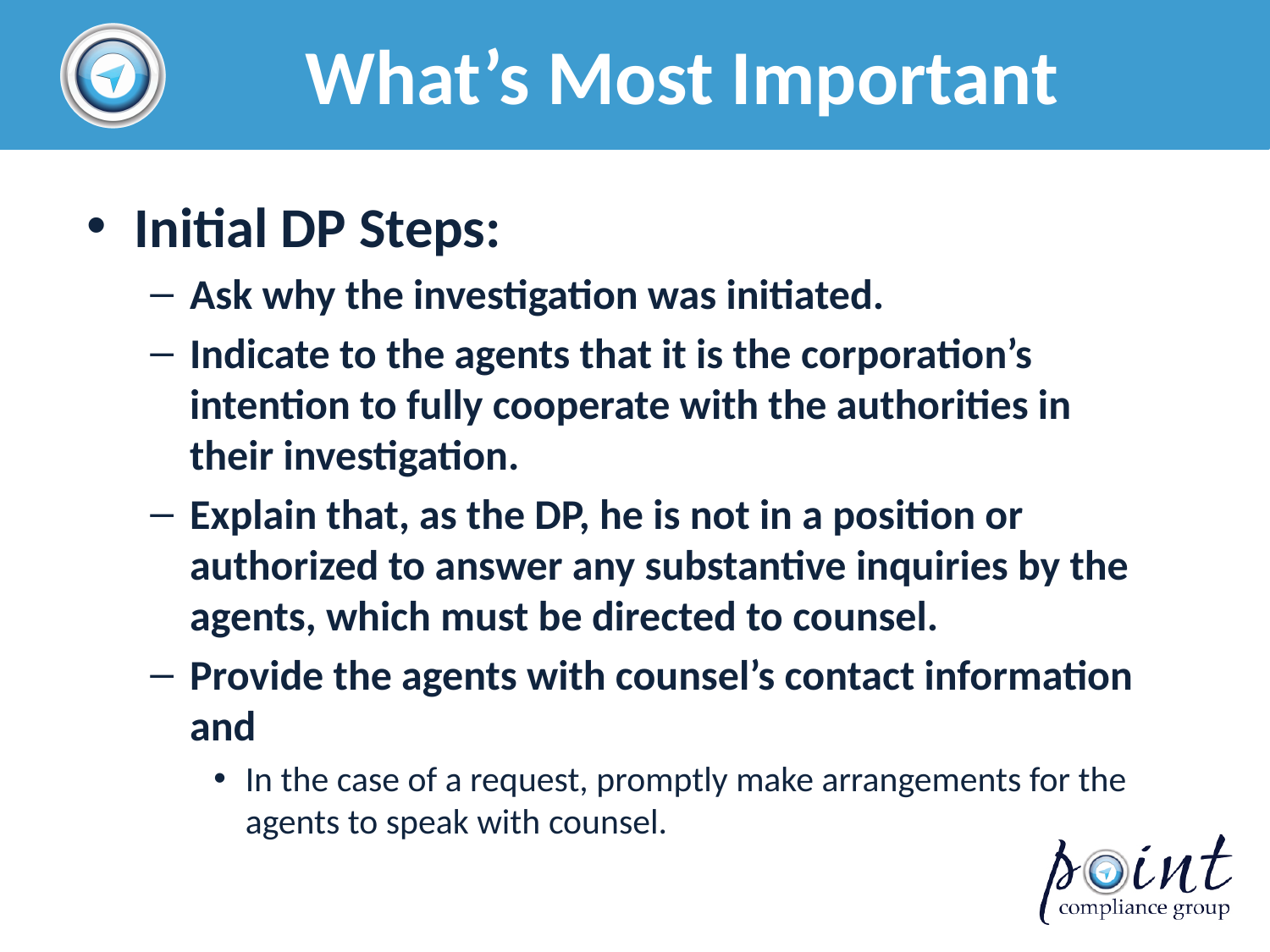

# What’s Most Important
Initial DP Steps:
Ask why the investigation was initiated.
Indicate to the agents that it is the corporation’s intention to fully cooperate with the authorities in their investigation.
Explain that, as the DP, he is not in a position or authorized to answer any substantive inquiries by the agents, which must be directed to counsel.
Provide the agents with counsel’s contact information and
In the case of a request, promptly make arrangements for the agents to speak with counsel.